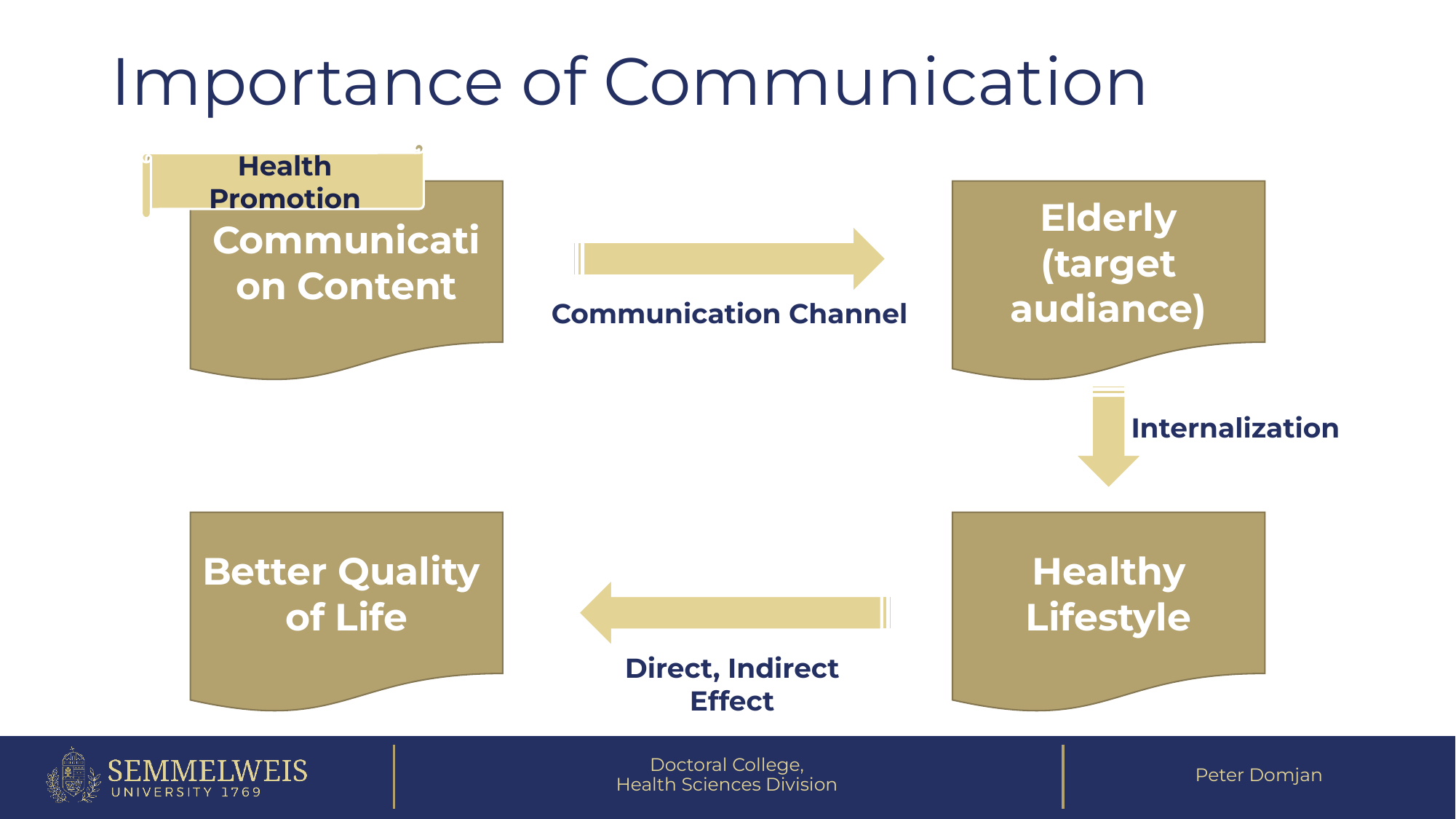

# Importance of Communication
Health Promotion
Communication Content
Elderly
(target audiance)

Communication Channel

Internalization
Better Quality
of Life
Healthy Lifestyle

Direct, Indirect Effect